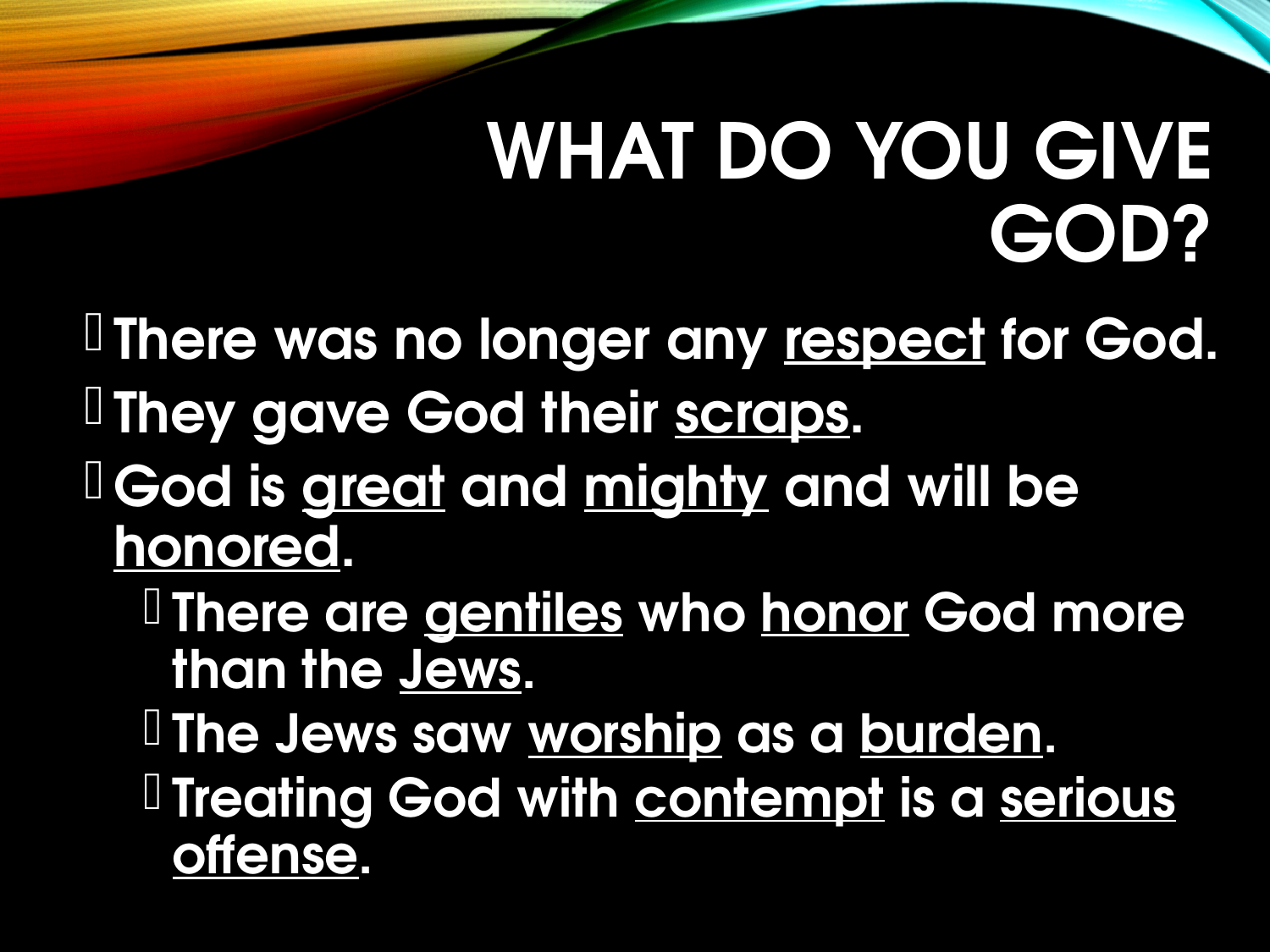

# What Do You Give God?
There was no longer any respect for God.
They gave God their scraps.
God is great and mighty and will be honored.
There are gentiles who honor God more than the Jews.
The Jews saw worship as a burden.
Treating God with contempt is a serious offense.